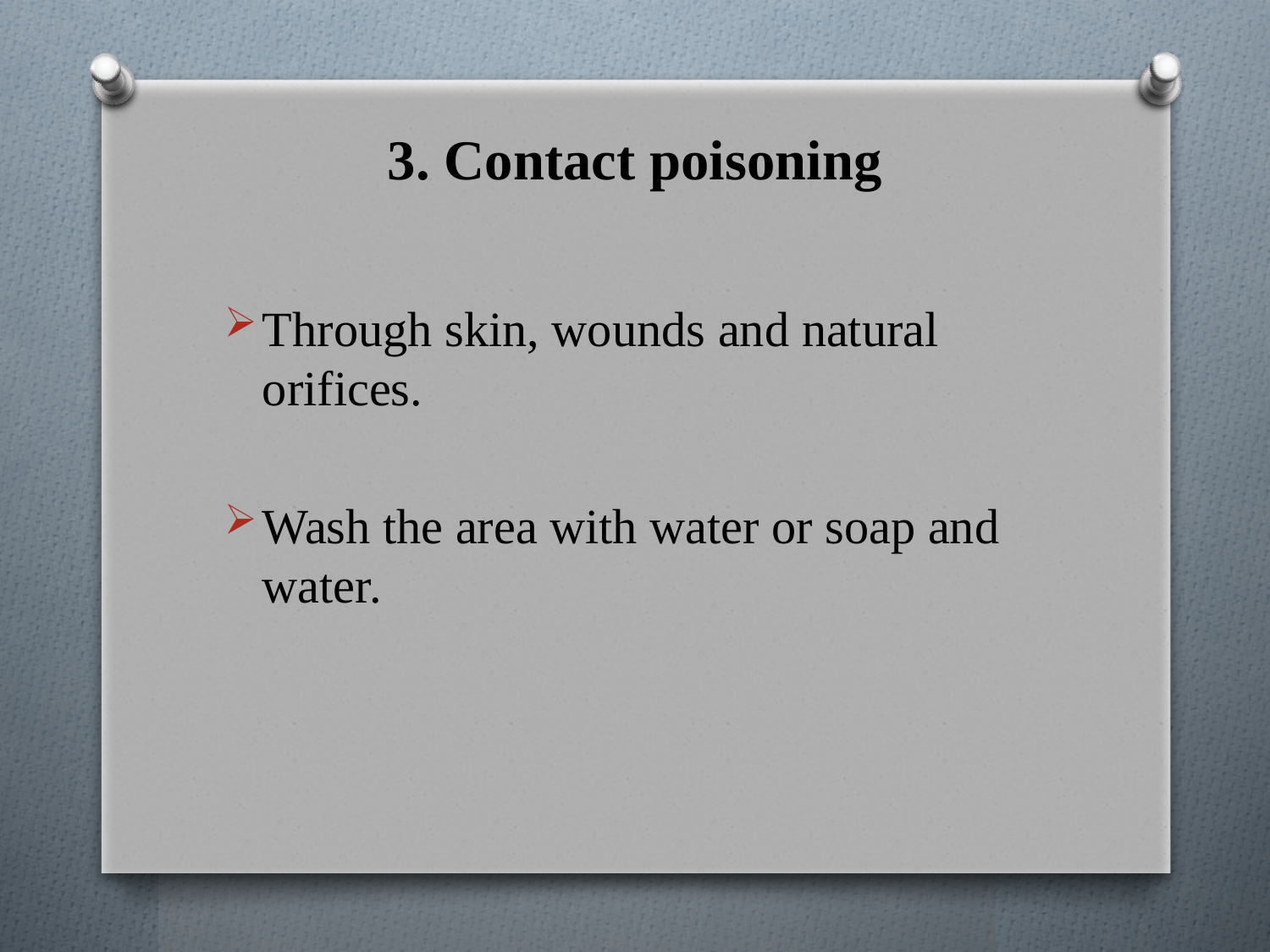

# 3. Contact poisoning

Through skin, wounds and natural orifices.

Wash the area with water or soap and water.